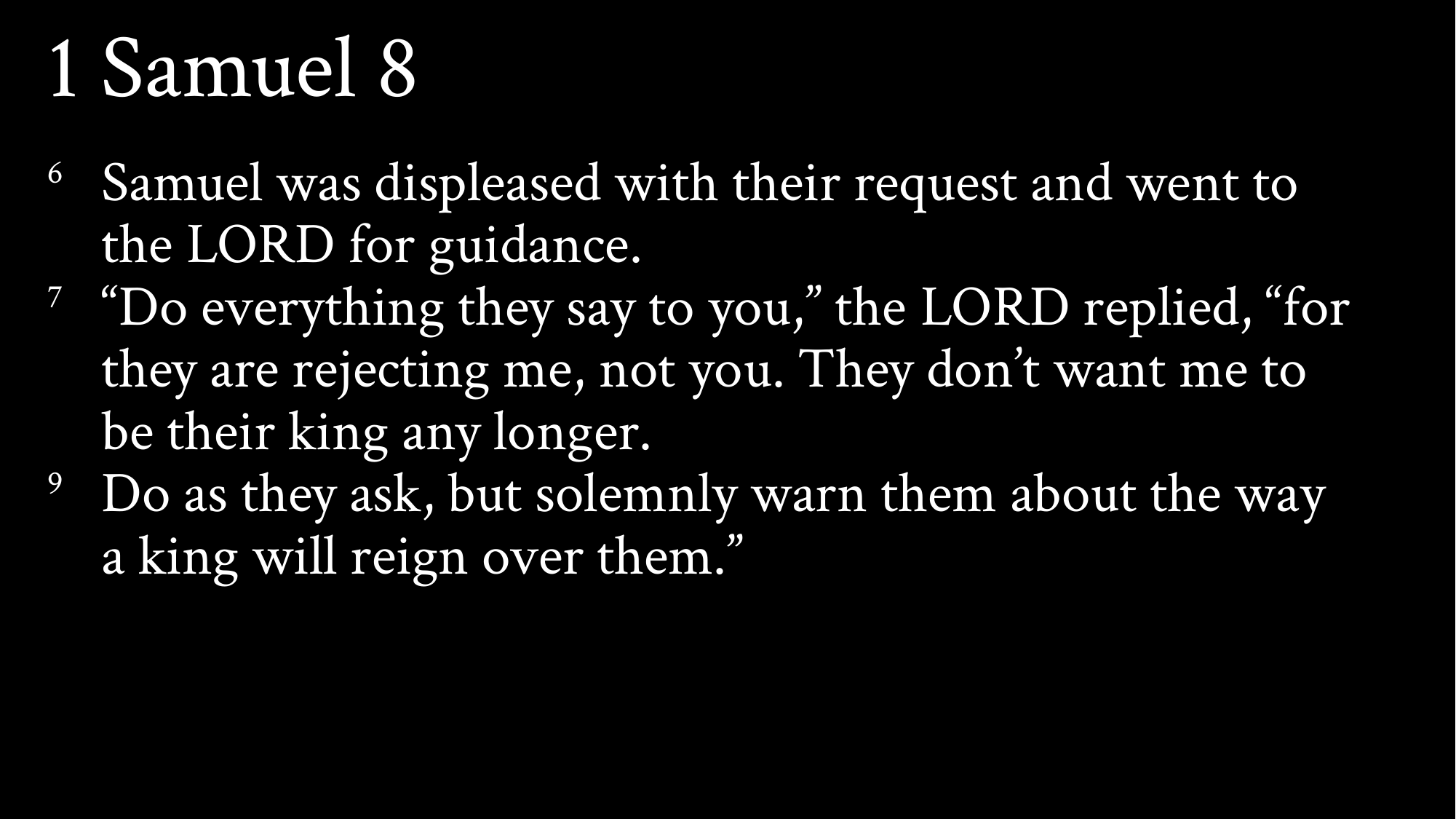

1 Samuel 8
6 	Samuel was displeased with their request and went to the Lord for guidance.
7 	“Do everything they say to you,” the Lord replied, “for they are rejecting me, not you. They don’t want me to be their king any longer.
9 	Do as they ask, but solemnly warn them about the way a king will reign over them.”